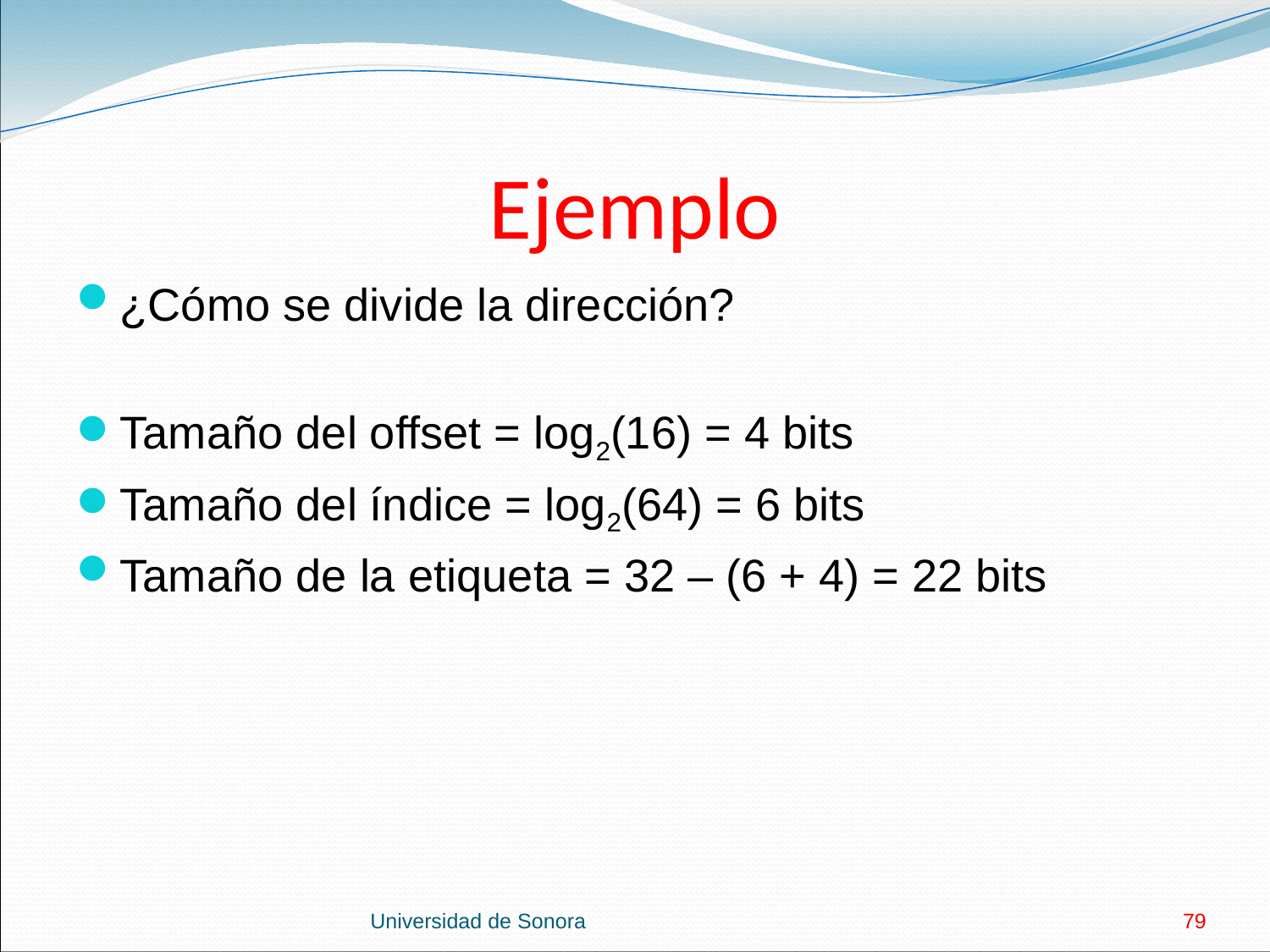

# Ejemplo
¿Cómo se divide la dirección?

Tamaño del offset = log2(16) = 4 bits
Tamaño del índice = log2(64) = 6 bits
Tamaño de la etiqueta = 32 – (6 + 4) = 22 bits

Universidad de Sonora
79